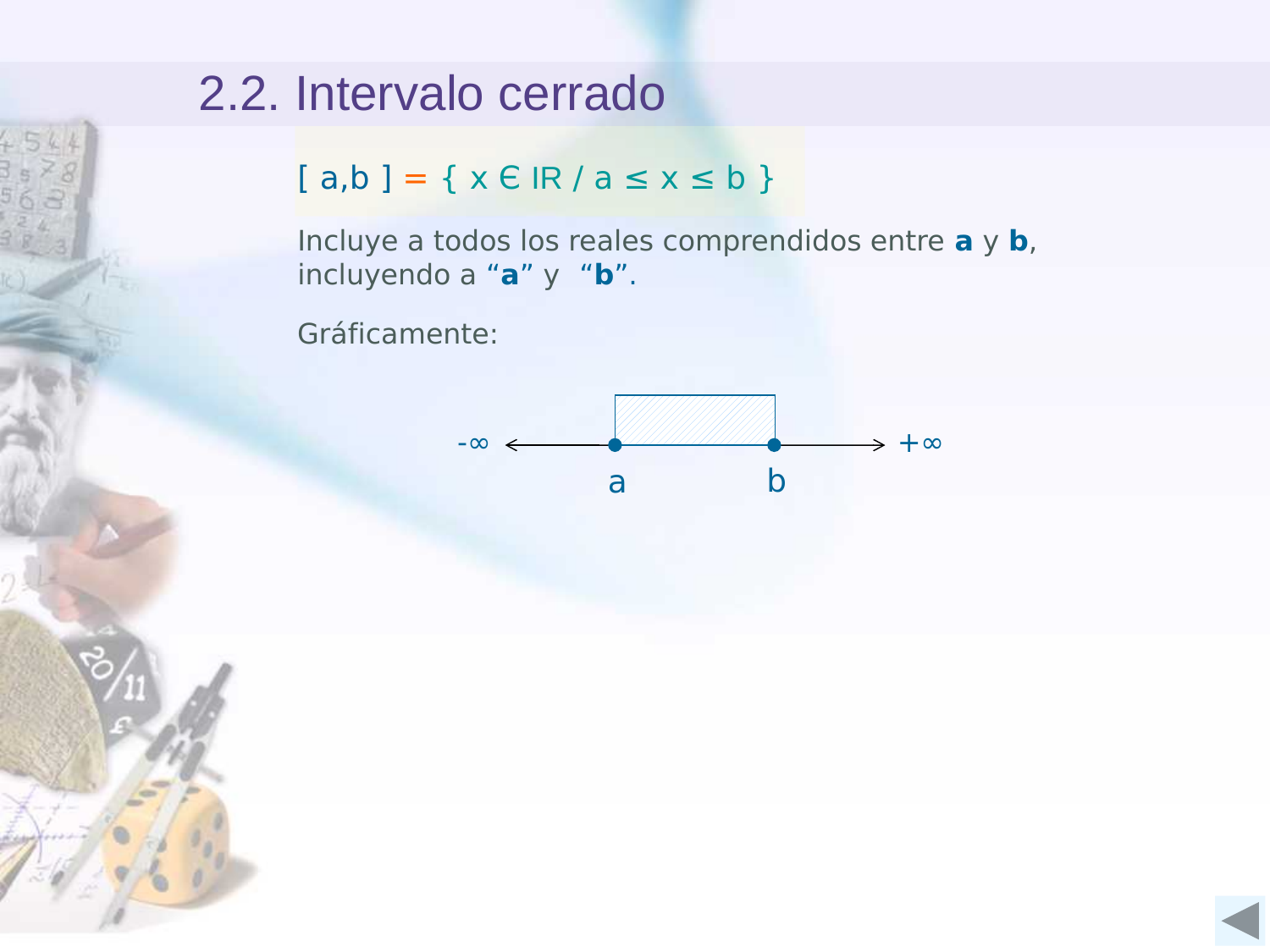

2.2. Intervalo cerrado

[ a,b ] = { x Є IR / a ≤ x ≤ b }
Incluye a todos los reales comprendidos entre a y b, incluyendo a “a” y  “b”.
Gráficamente:

-∞
+∞

b
a